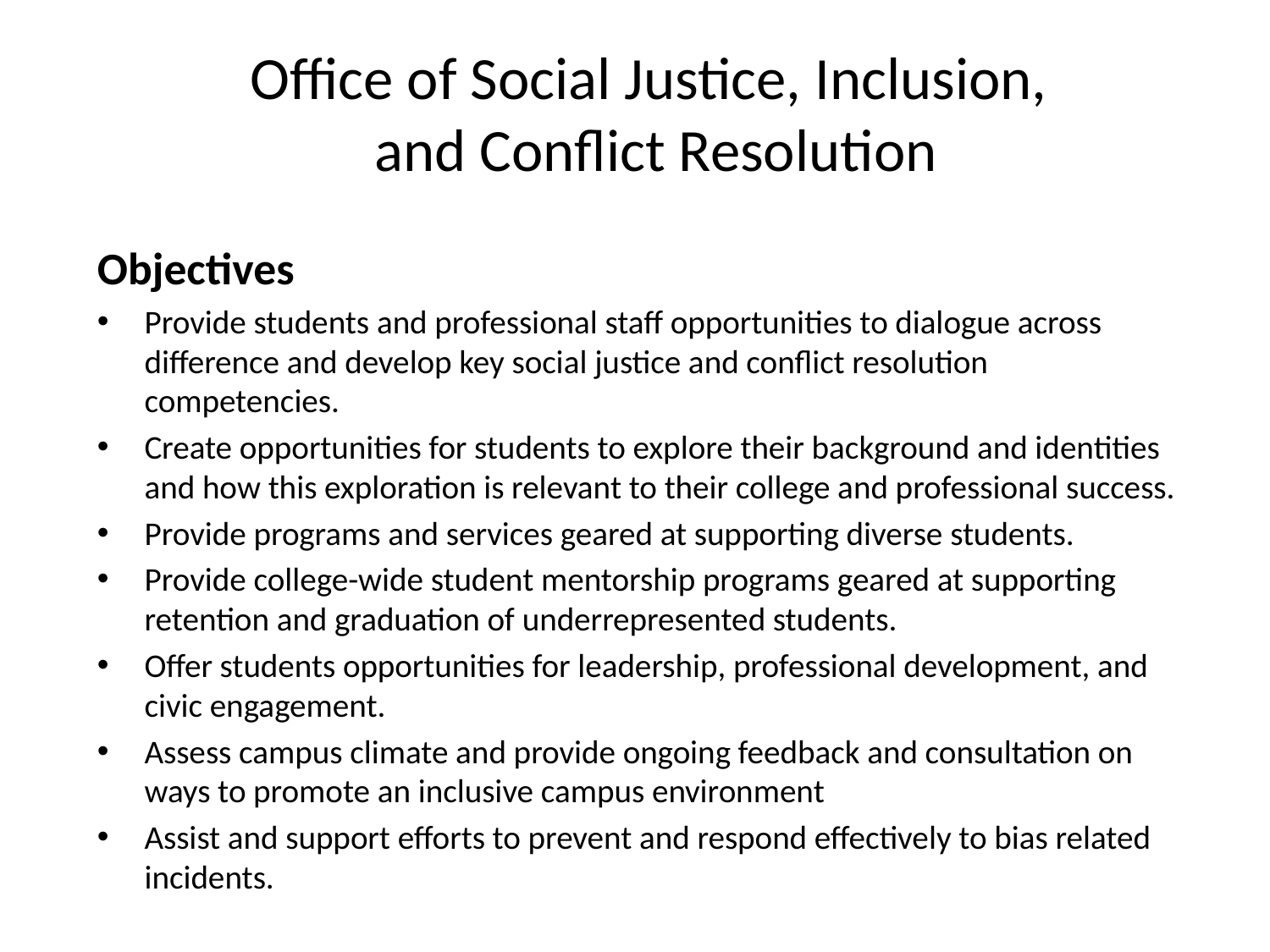

# Office of Social Justice, Inclusion, and Conflict Resolution

Objectives
Provide students and professional staff opportunities to dialogue across difference and develop key social justice and conflict resolution competencies.
Create opportunities for students to explore their background and identities and how this exploration is relevant to their college and professional success.
Provide programs and services geared at supporting diverse students.
Provide college-wide student mentorship programs geared at supporting retention and graduation of underrepresented students.
Offer students opportunities for leadership, professional development, and civic engagement.
Assess campus climate and provide ongoing feedback and consultation on ways to promote an inclusive campus environment
Assist and support efforts to prevent and respond effectively to bias related incidents.